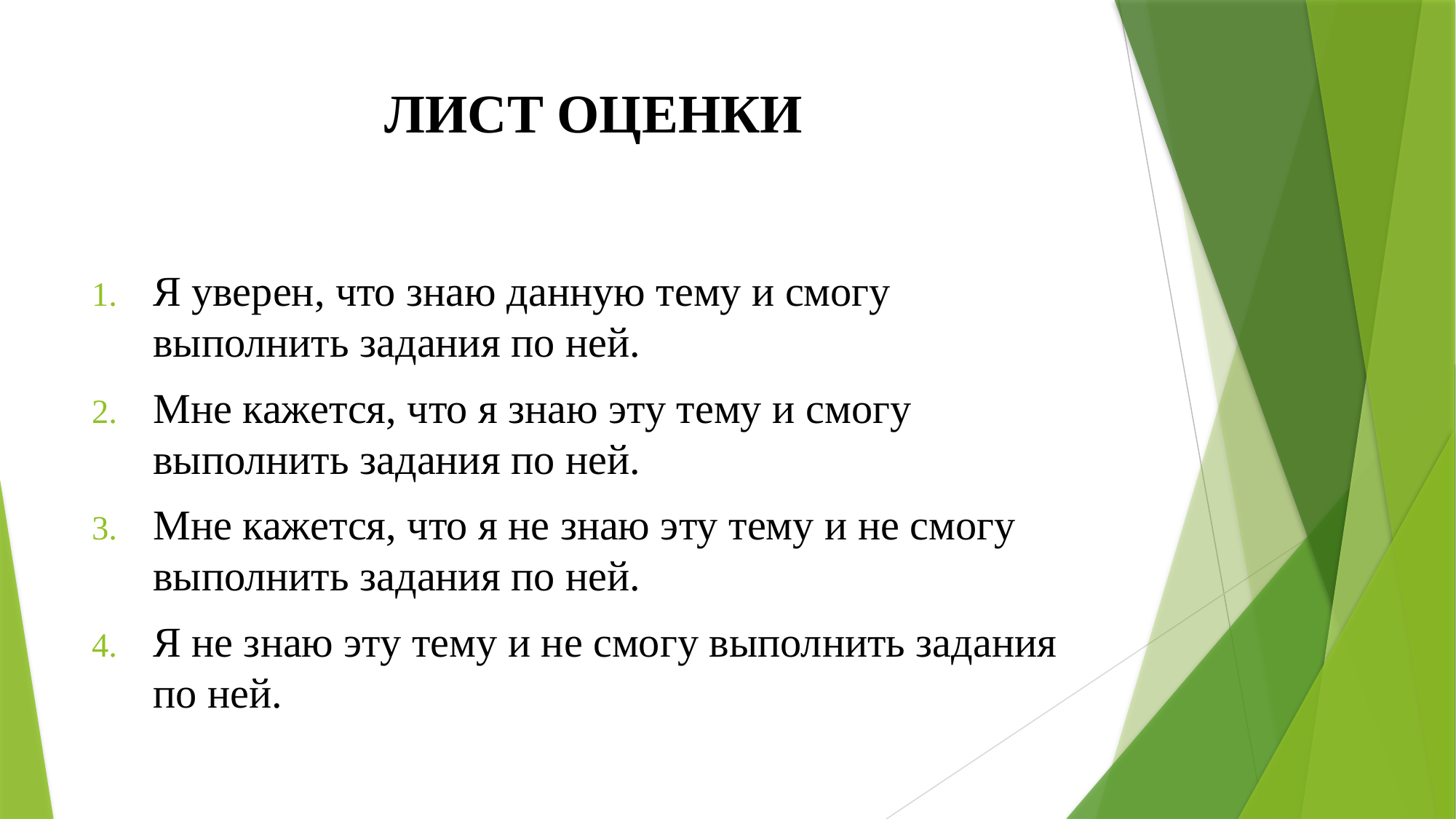

# ЛИСТ ОЦЕНКИ
Я уверен, что знаю данную тему и смогу выполнить задания по ней.
Мне кажется, что я знаю эту тему и смогу выполнить задания по ней.
Мне кажется, что я не знаю эту тему и не смогу выполнить задания по ней.
Я не знаю эту тему и не смогу выполнить задания по ней.